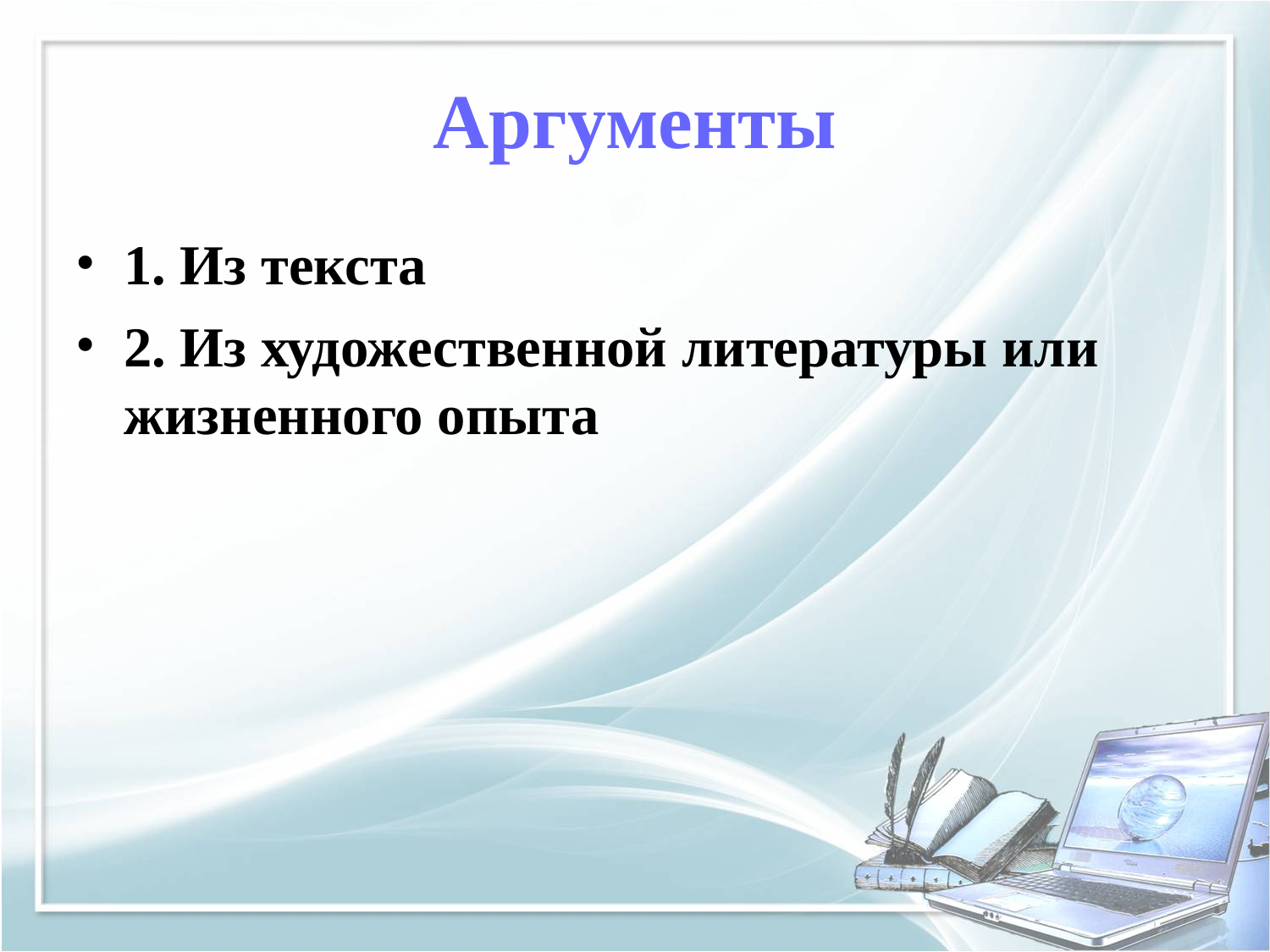

# Аргументы
1. Из текста
2. Из художественной литературы или жизненного опыта